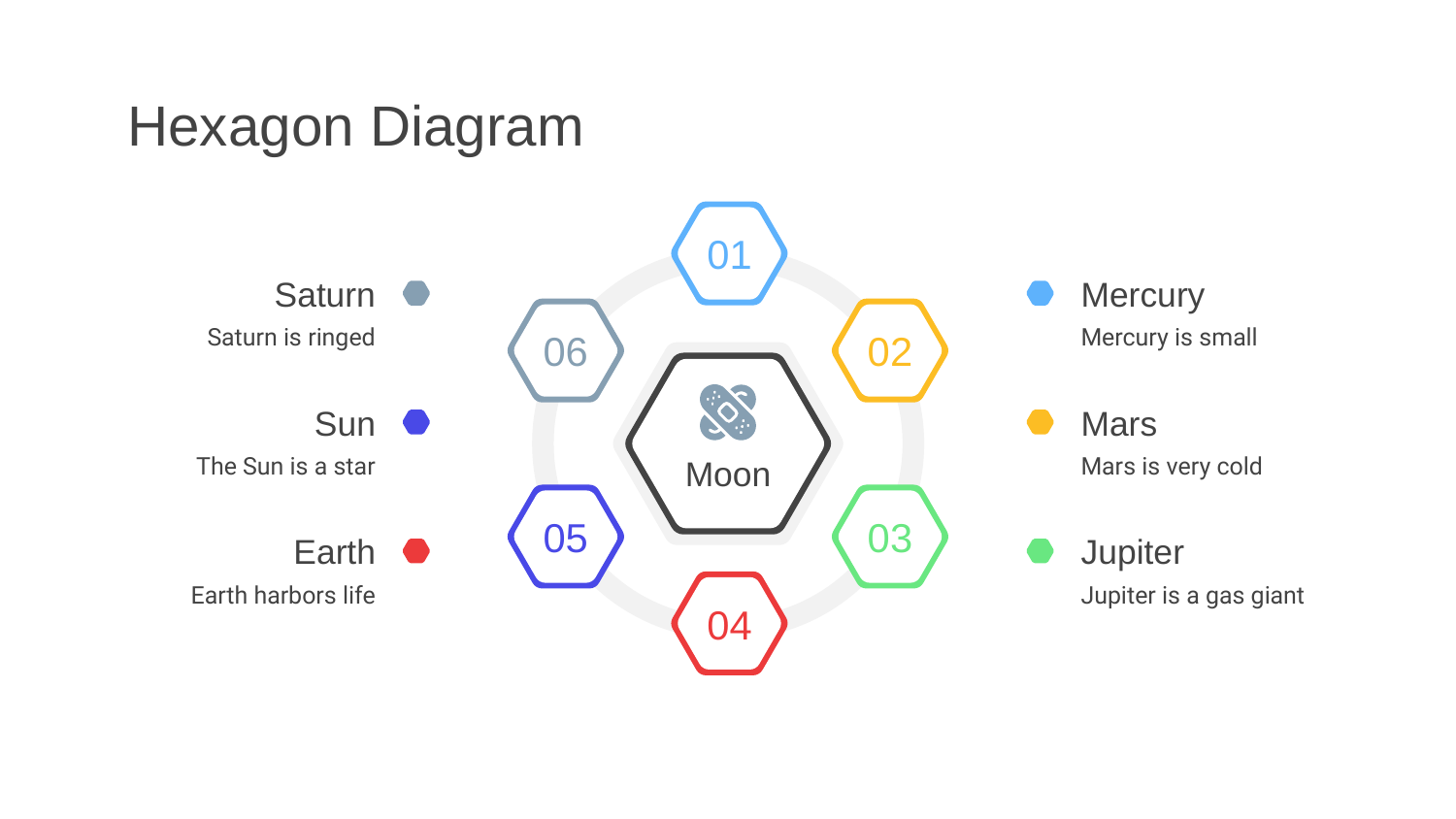

# Hexagon Diagram

01

Saturn

Saturn is ringed
Mercury

Mercury is small

06

02

Moon

Mars

Mars is very cold
Sun

The Sun is a star

05

03
Jupiter

Jupiter is a gas giant
Earth

Earth harbors life

04